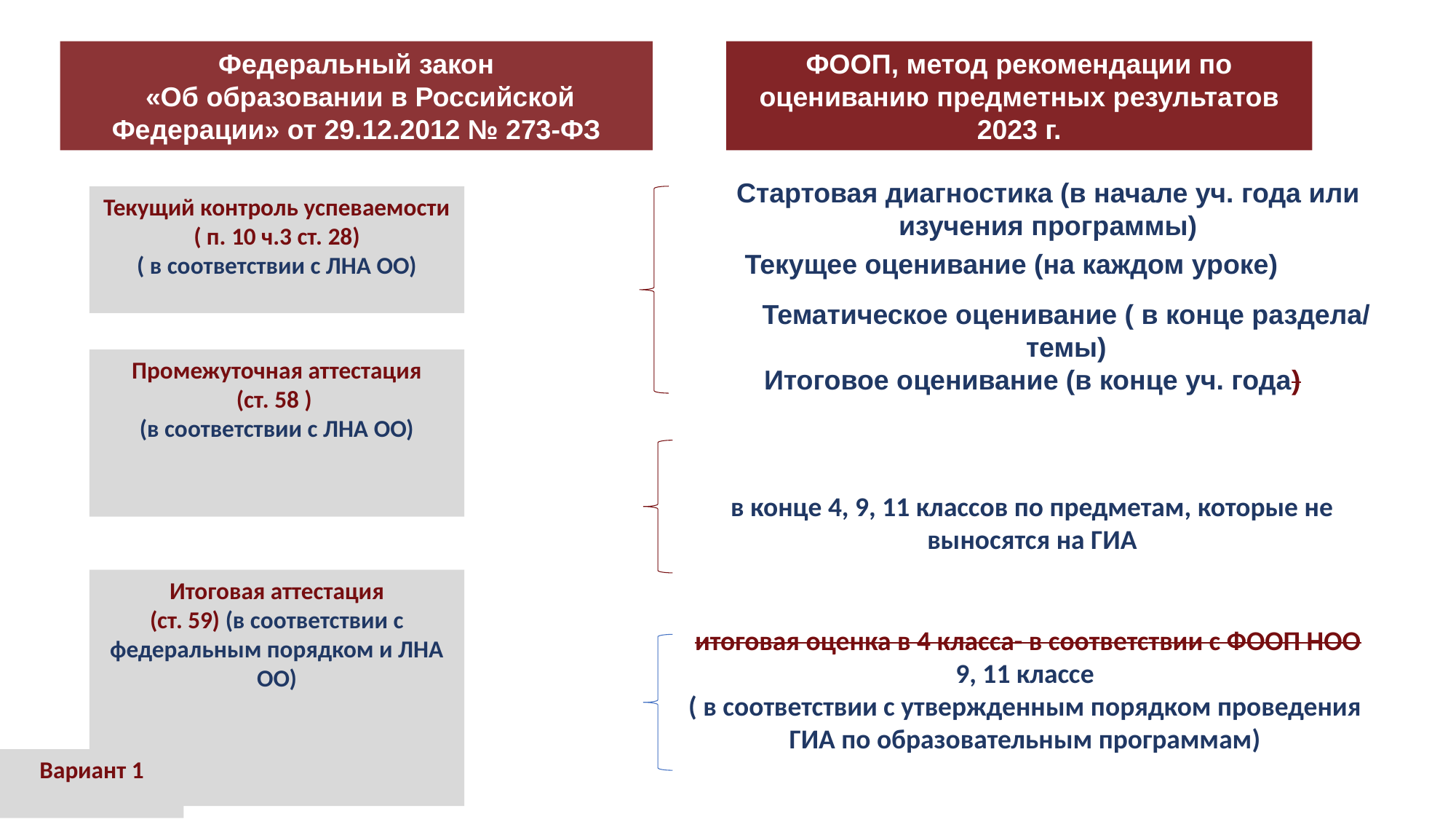

Федеральный закон
 «Об образовании в Российской Федерации» от 29.12.2012 № 273-ФЗ
ФООП, метод рекомендации по оцениванию предметных результатов 2023 г.
Стартовая диагностика (в начале уч. года или изучения программы)
Текущий контроль успеваемости
( п. 10 ч.3 ст. 28)
( в соответствии с ЛНА ОО)

Текущее оценивание (на каждом уроке)
Тематическое оценивание ( в конце раздела/ темы)
Промежуточная аттестация
(ст. 58 )
(в соответствии с ЛНА ОО)

Итоговое оценивание (в конце уч. года)

в конце 4, 9, 11 классов по предметам, которые не выносятся на ГИА
Итоговая аттестация
(ст. 59) (в соответствии с федеральным порядком и ЛНА ОО)

 итоговая оценка в 4 класса- в соответствии с ФООП НОО
9, 11 классе
( в соответствии с утвержденным порядком проведения ГИА по образовательным программам)

Вариант 1